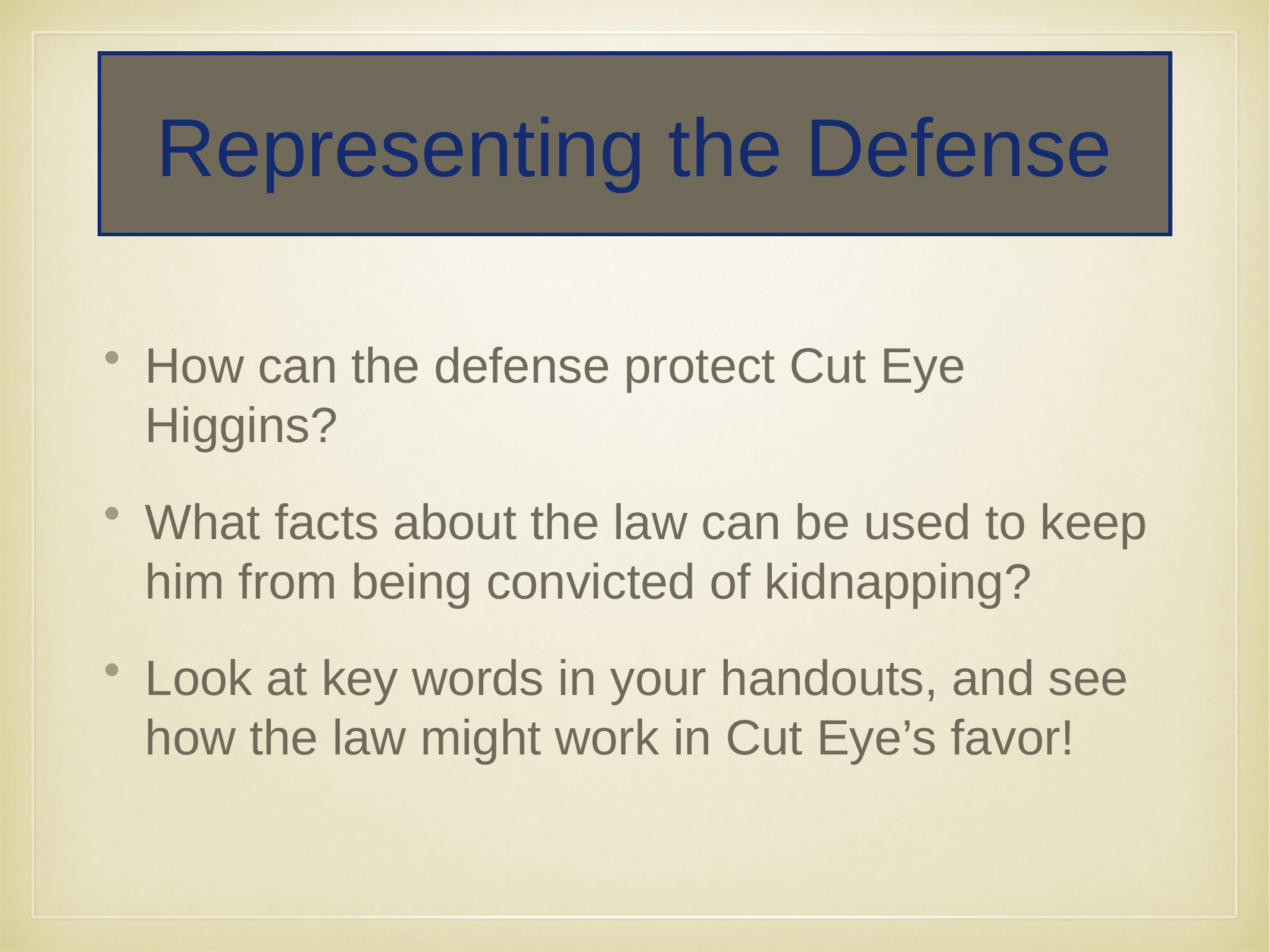

# Representing the Defense
How can the defense protect Cut Eye Higgins?
What facts about the law can be used to keep him from being convicted of kidnapping?
Look at key words in your handouts, and see how the law might work in Cut Eye’s favor!